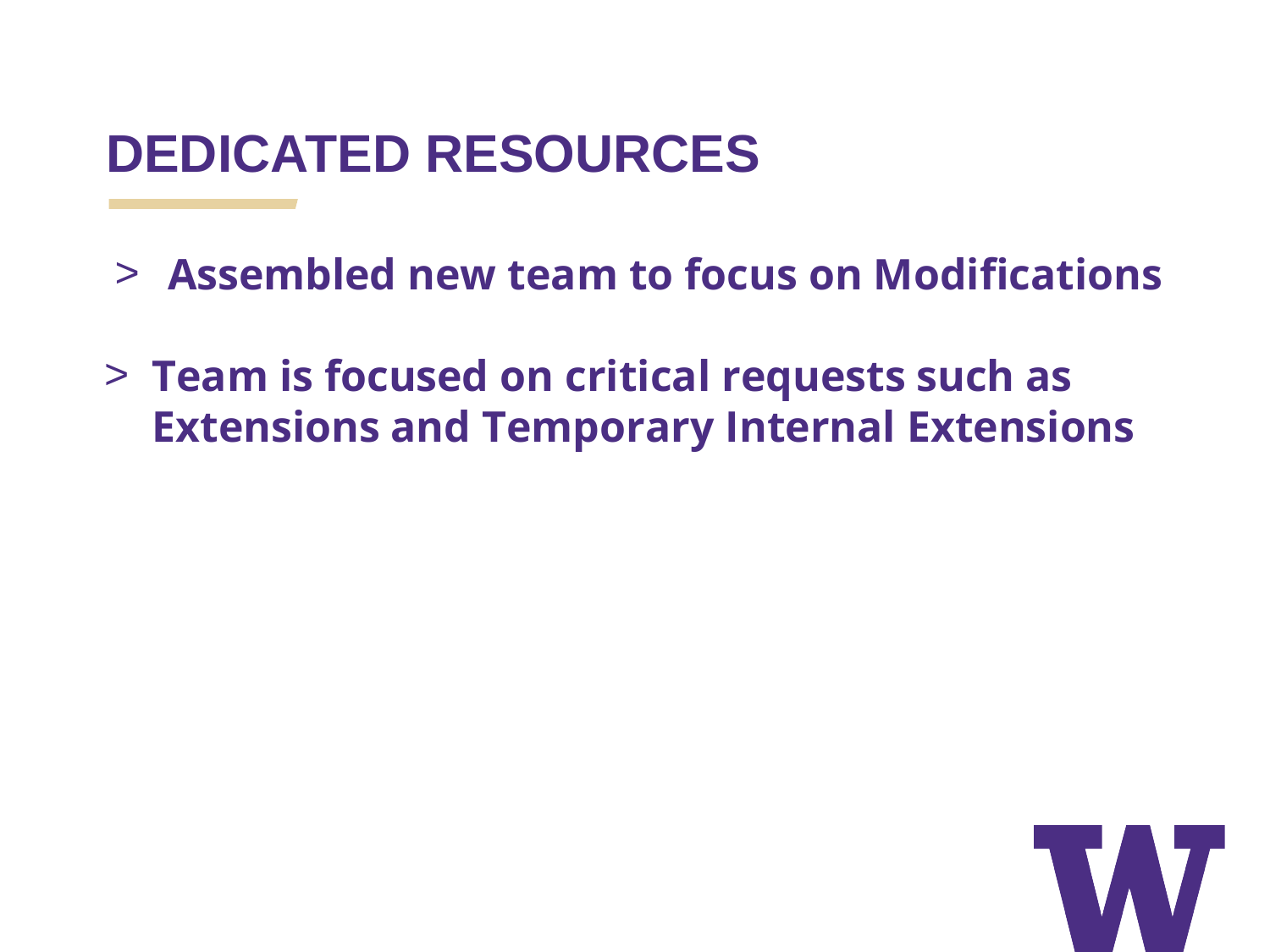

# DEDICATED RESOURCES
Assembled new team to focus on Modifications

Team is focused on critical requests such as Extensions and Temporary Internal Extensions